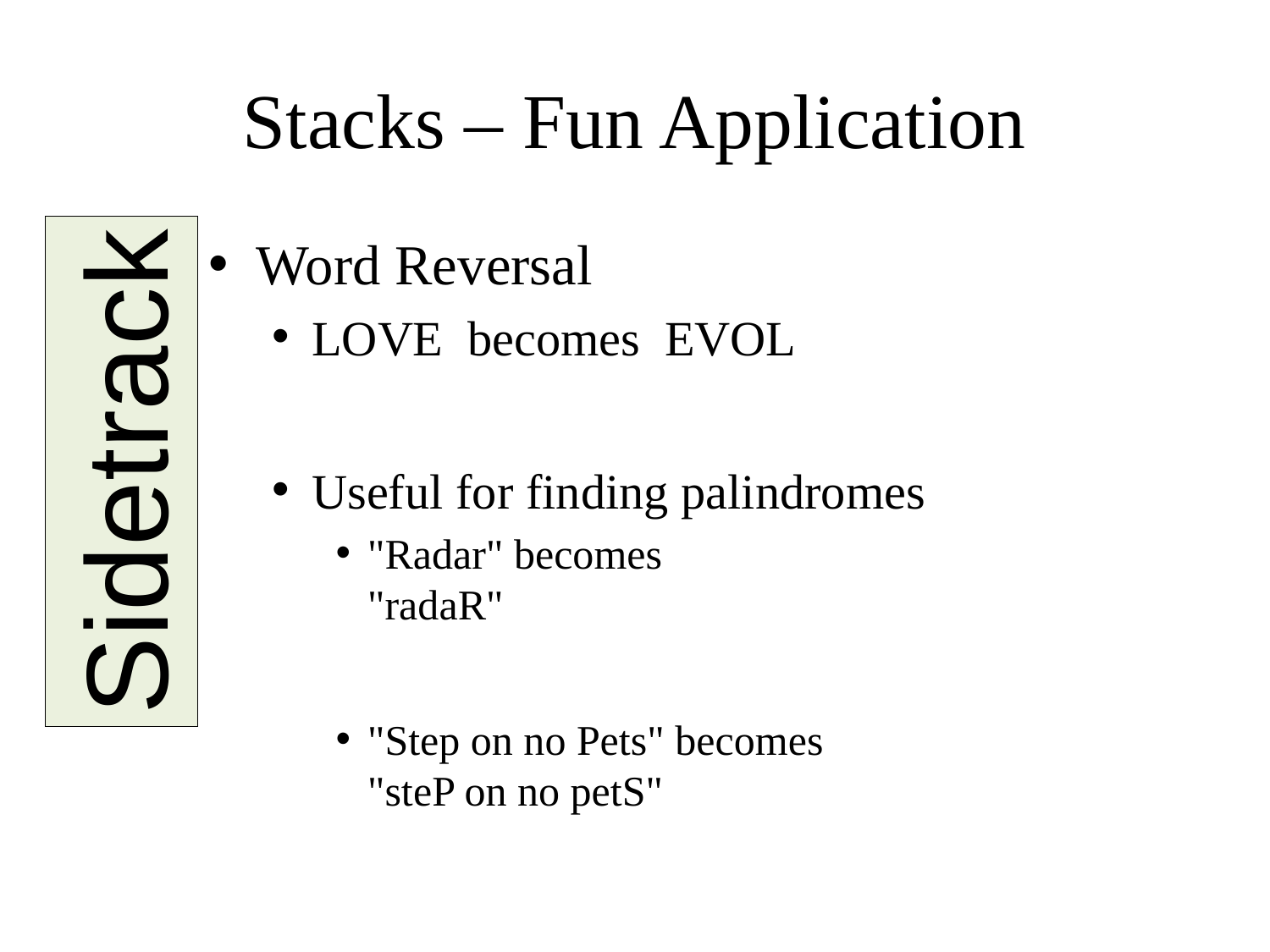

# Stacks – Fun Application
Word Reversal
LOVE  becomes  EVOL

Useful for finding palindromes
"Radar" becomes
"radaR"

"Step on no Pets" becomes
"steP on no petS"
Sidetrack